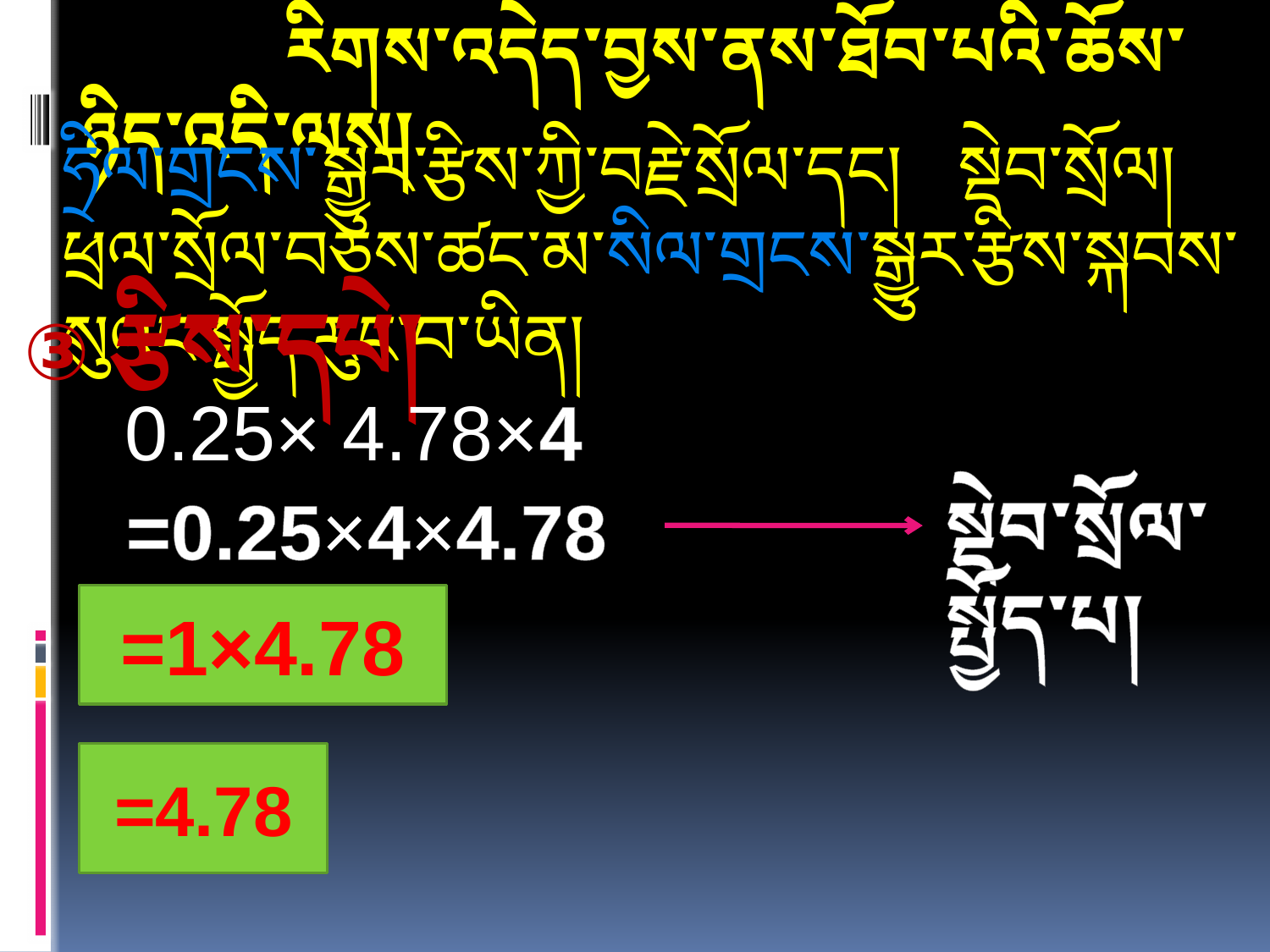

#
           རིགས་འདེད་བྱས་ནས་ཐོབ་པའི་ཆོས་ཉིད་འདི་ལས།
ཧྲིལ་གྲངས་སྒྱུར་རྩིས་ཀྱི་བརྗེ་སྲོལ་དང།   སྡེབ་སྲོལ།   ཕྲལ་སྲོལ་བཅས་ཚང་མ་སིལ་གྲངས་སྒྱུར་རྩིས་སྐབས་སུའང་སྤྱོད་རུང་བ་ཡིན།
③ རྩིས་དཔེ།
0.25× 4.78×4
སྡེབ་སྲོལ་སྤྱོད་པ།
=0.25×4×4.78
=1×4.78
=4.78